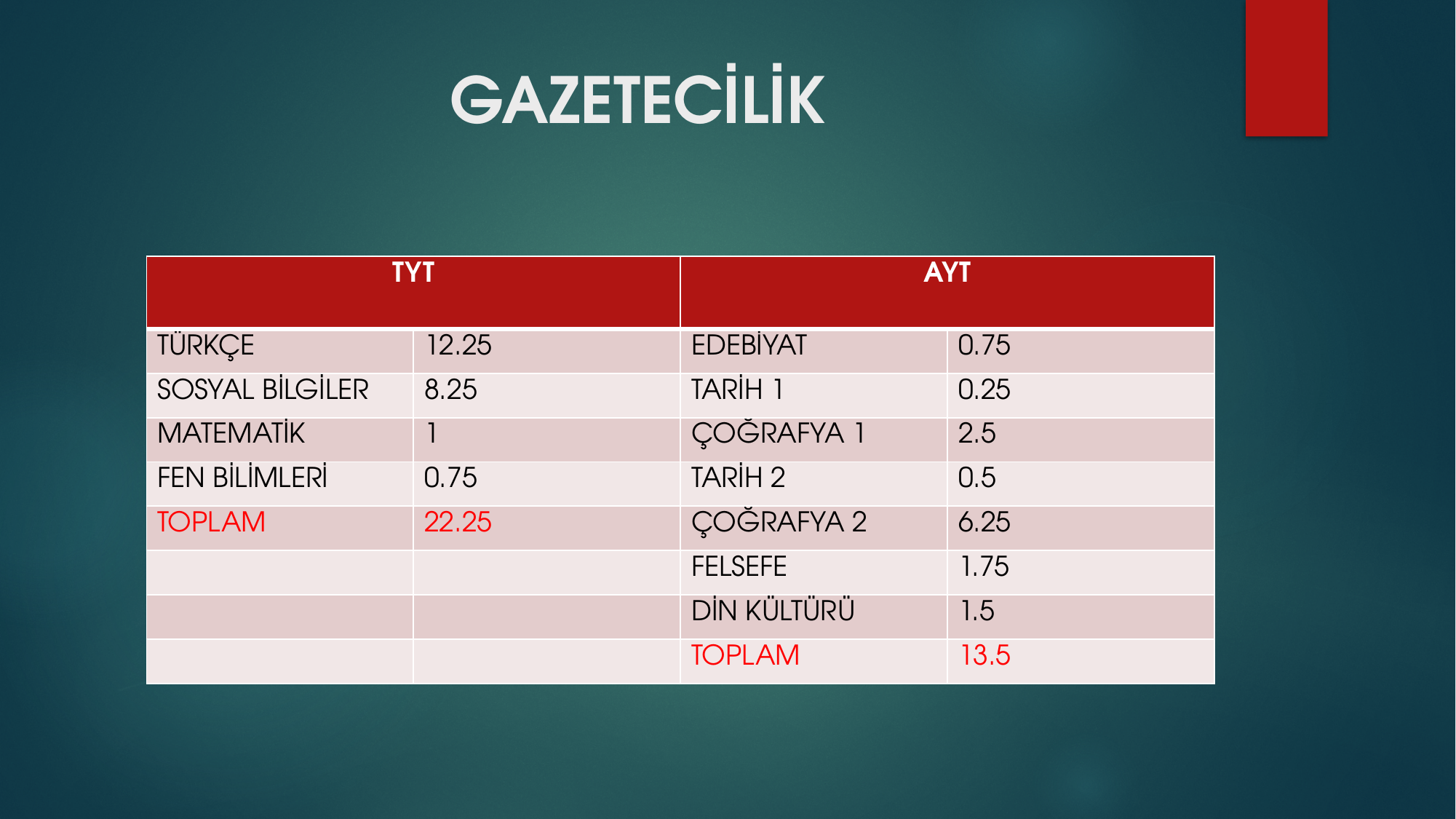

# GAZETECİLİK
| TYT |  | AYT |  |
| --- | --- | --- | --- |
| TÜRKÇE | 12.25 | EDEBİYAT | 0.75 |
| SOSYAL BİLGİLER | 8.25 | TARİH 1 | 0.25 |
| MATEMATİK | 1 | ÇOĞRAFYA 1 | 2.5 |
| FEN BİLİMLERİ | 0.75 | TARİH 2 | 0.5 |
| TOPLAM | 22.25 | ÇOĞRAFYA 2 | 6.25 |
|  |  | FELSEFE | 1.75 |
|  |  | DİN KÜLTÜRÜ | 1.5 |
|  |  | TOPLAM | 13.5 |